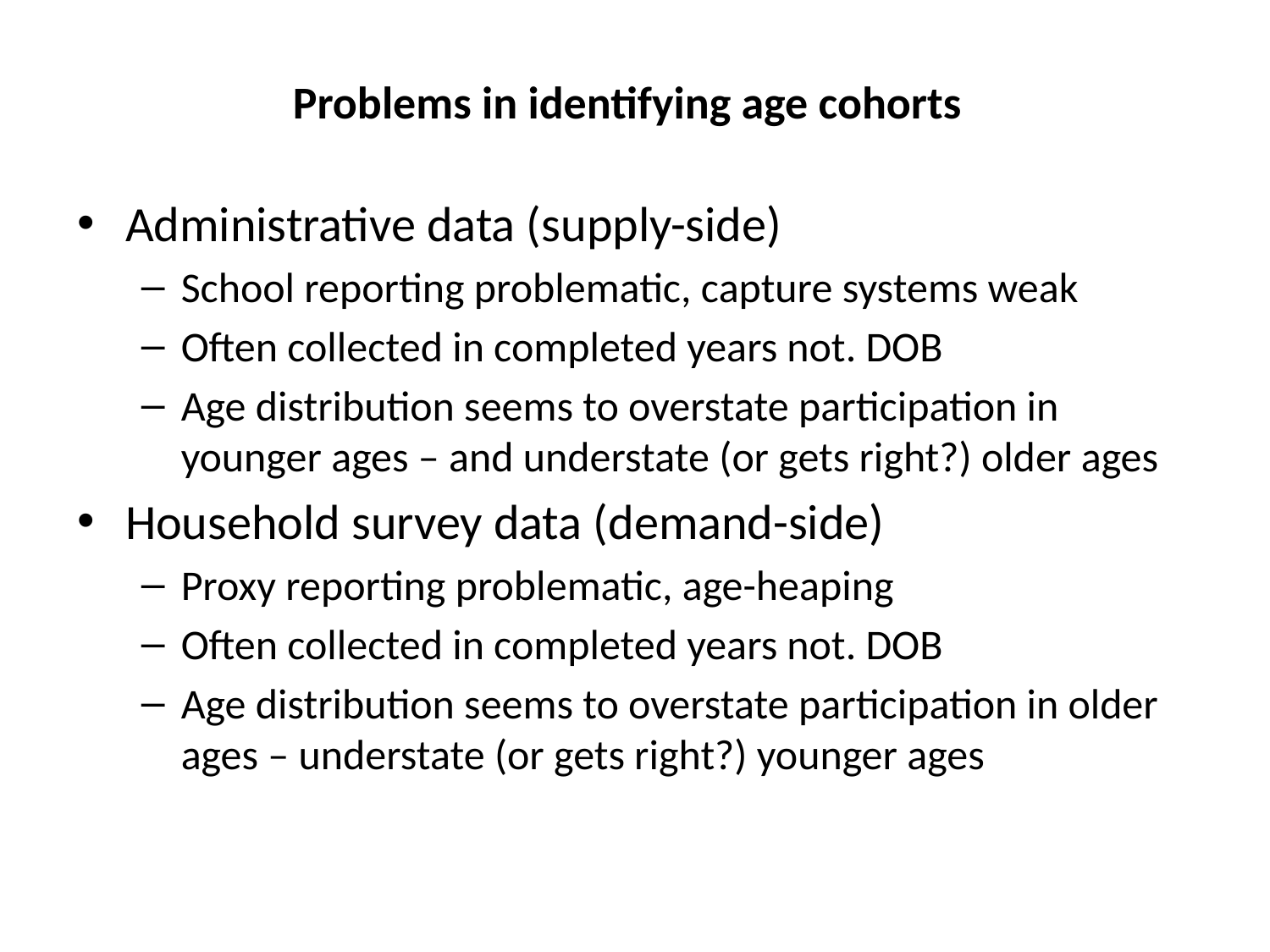

# Problems in identifying age cohorts
Administrative data (supply-side)
School reporting problematic, capture systems weak
Often collected in completed years not. DOB
Age distribution seems to overstate participation in younger ages – and understate (or gets right?) older ages
Household survey data (demand-side)
Proxy reporting problematic, age-heaping
Often collected in completed years not. DOB
Age distribution seems to overstate participation in older ages – understate (or gets right?) younger ages